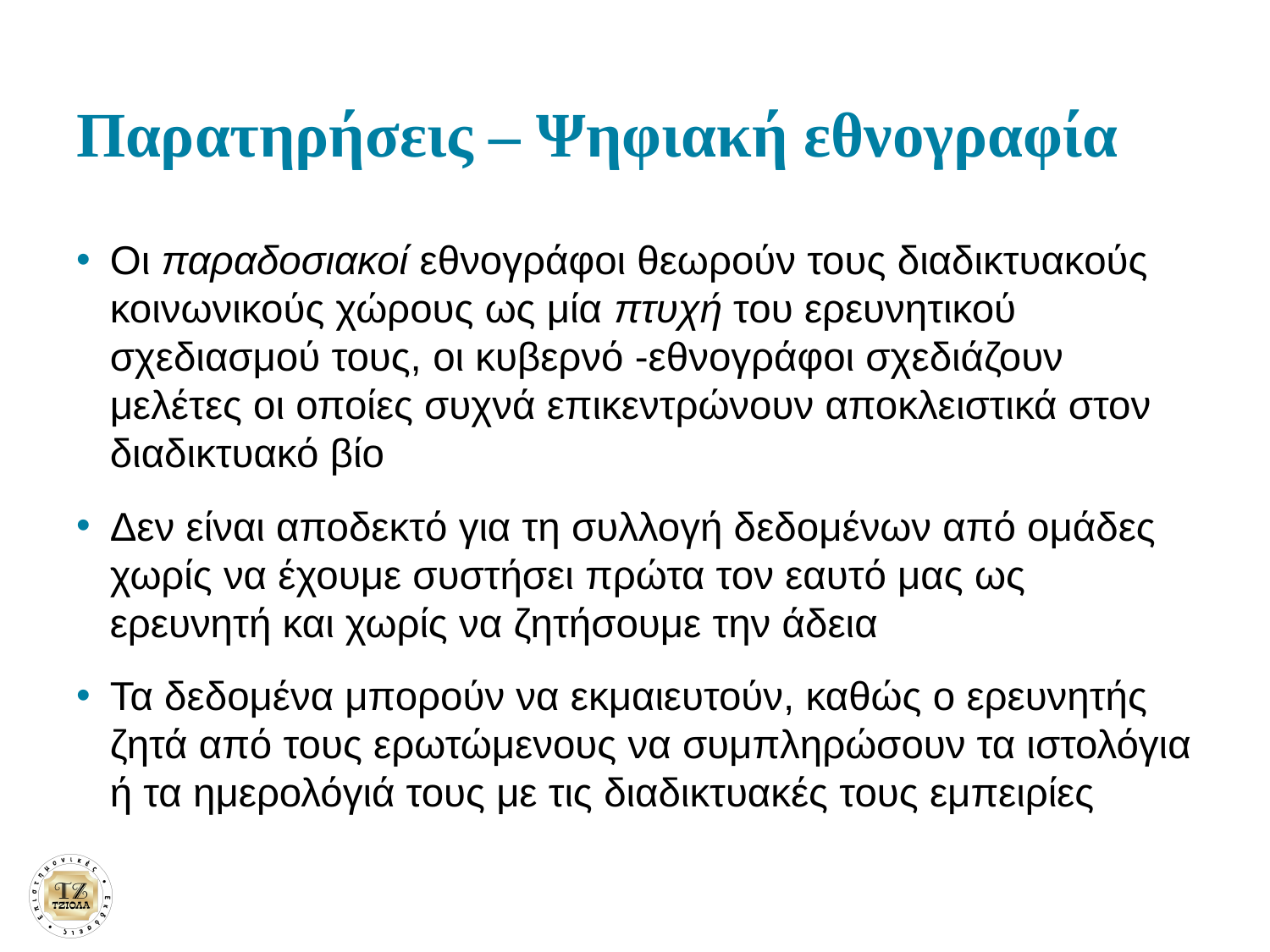

# Παρατηρήσεις – Ψηφιακή εθνογραφία
Οι παραδοσιακοί εθνογράφοι θεωρούν τους διαδικτυακούς κοινωνικούς χώρους ως μία πτυχή του ερευνητικού σχεδιασμού τους, οι κυβερνό -εθνογράφοι σχεδιάζουν μελέτες οι οποίες συχνά επικεντρώνουν αποκλειστικά στον διαδικτυακό βίο
Δεν είναι αποδεκτό για τη συλλογή δεδομένων από ομάδες χωρίς να έχουμε συστήσει πρώτα τον εαυτό μας ως ερευνητή και χωρίς να ζητήσουμε την άδεια
Τα δεδομένα μπορούν να εκμαιευτούν, καθώς ο ερευνητής ζητά από τους ερωτώμενους να συμπληρώσουν τα ιστολόγια ή τα ημερολόγιά τους με τις διαδικτυακές τους εμπειρίες